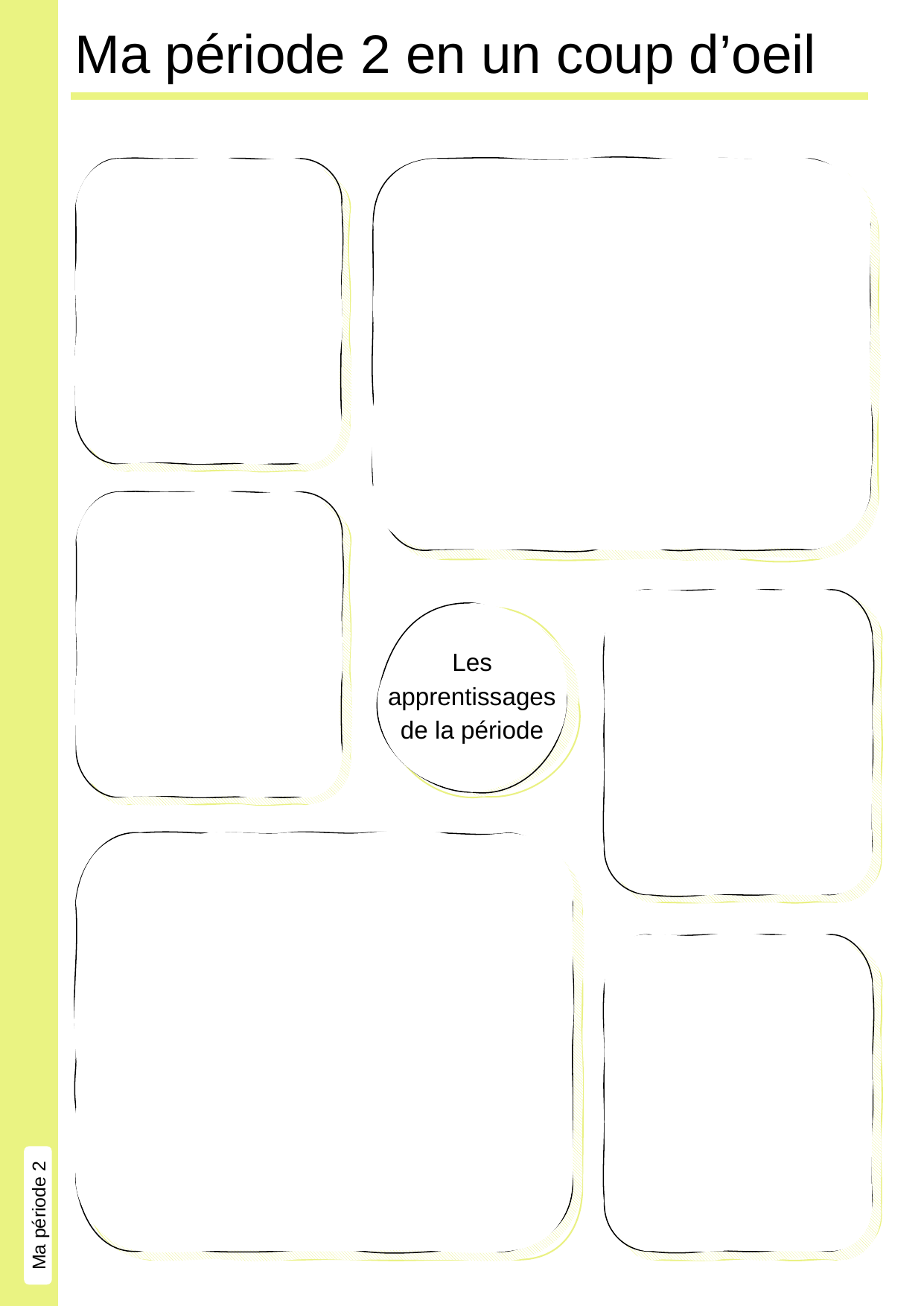

Ma période 2 en un coup d’oeil

Les
apprentissages
de la période

Ma période 2